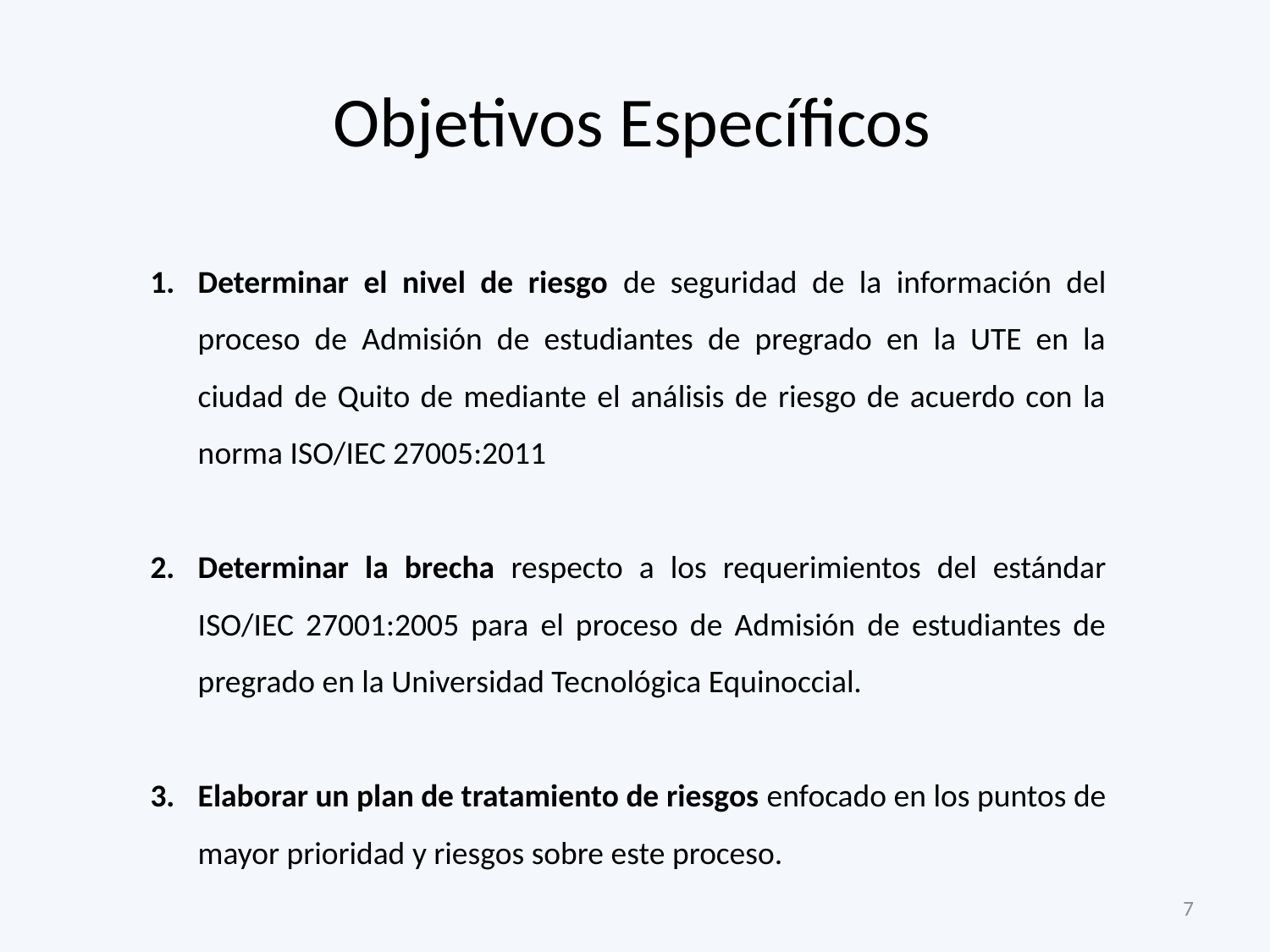

# Objetivos Específicos
Determinar el nivel de riesgo de seguridad de la información del proceso de Admisión de estudiantes de pregrado en la UTE en la ciudad de Quito de mediante el análisis de riesgo de acuerdo con la norma ISO/IEC 27005:2011

Determinar la brecha respecto a los requerimientos del estándar ISO/IEC 27001:2005 para el proceso de Admisión de estudiantes de pregrado en la Universidad Tecnológica Equinoccial.

Elaborar un plan de tratamiento de riesgos enfocado en los puntos de mayor prioridad y riesgos sobre este proceso.
7